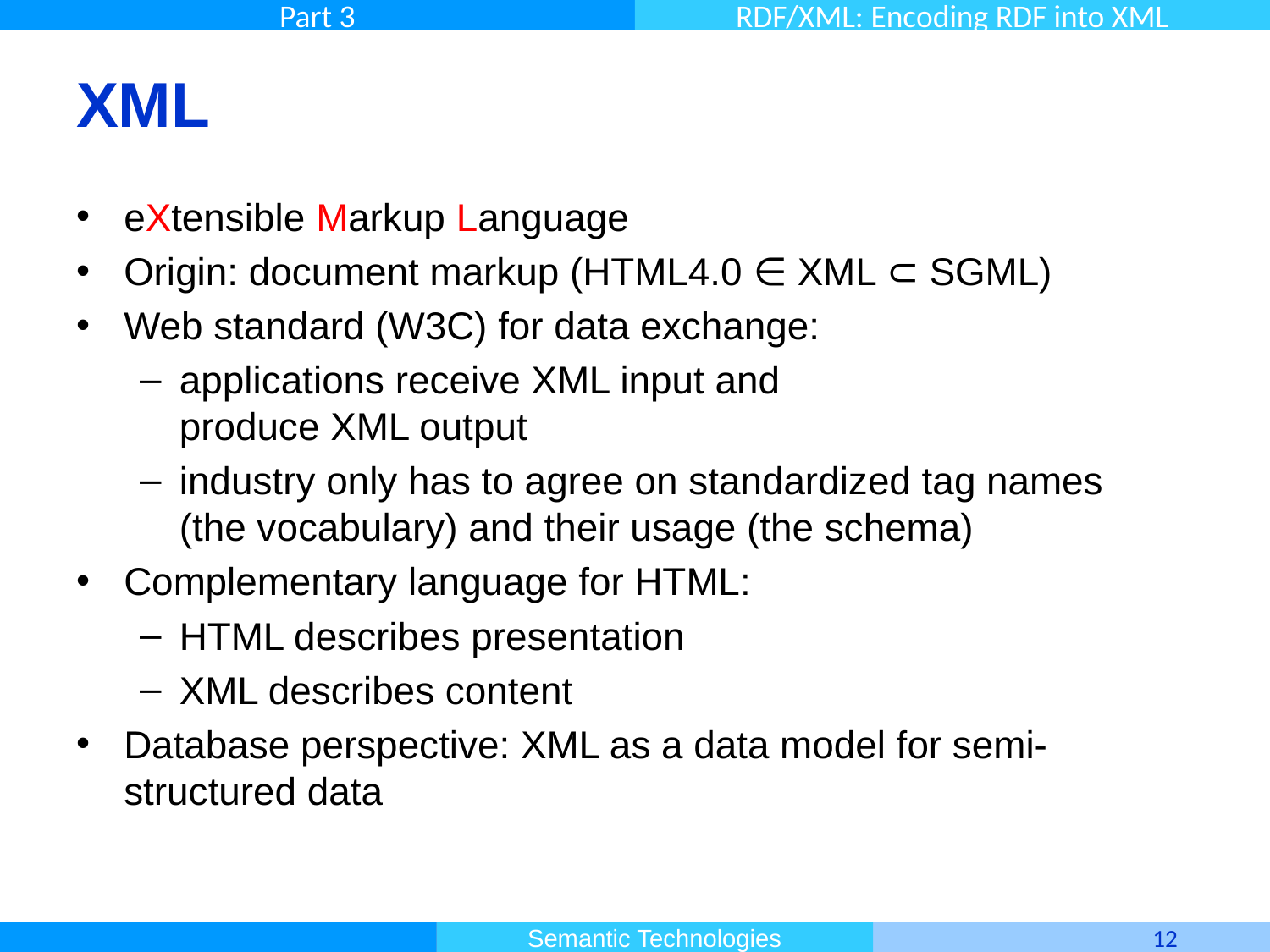

# XML
eXtensible Markup Language
Origin: document markup (HTML4.0 ∈ XML ⊂ SGML)
Web standard (W3C) for data exchange:
applications receive XML input and
produce XML output
industry only has to agree on standardized tag names
(the vocabulary) and their usage (the schema)
Complementary language for HTML:
HTML describes presentation
XML describes content
Database perspective: XML as a data model for semi-structured data